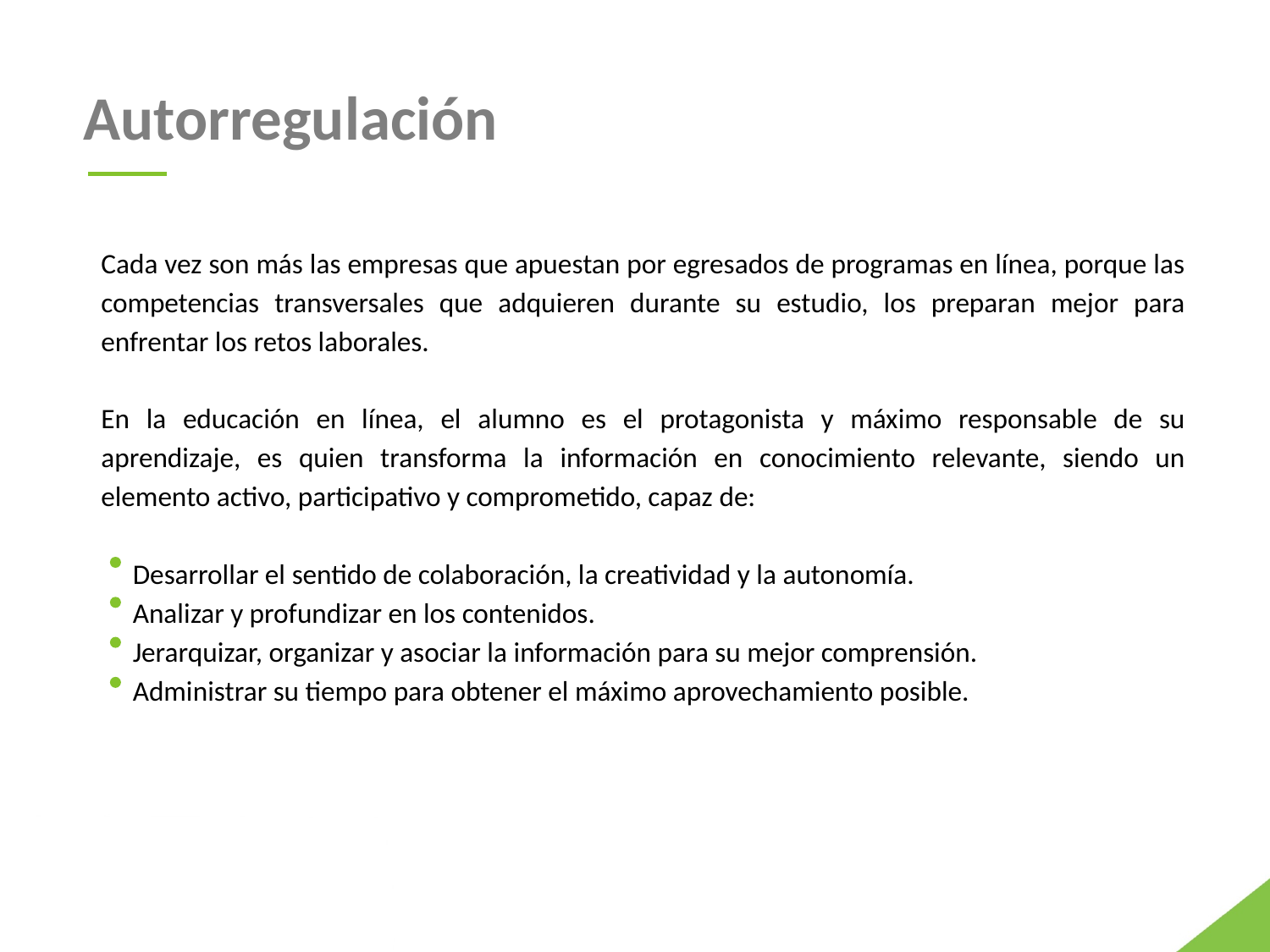

Autorregulación

Cada vez son más las empresas que apuestan por egresados de programas en línea, porque las competencias transversales que adquieren durante su estudio, los preparan mejor para enfrentar los retos laborales.

En la educación en línea, el alumno es el protagonista y máximo responsable de su aprendizaje, es quien transforma la información en conocimiento relevante, siendo un elemento activo, participativo y comprometido, capaz de:

     Desarrollar el sentido de colaboración, la creatividad y la autonomía.
     Analizar y profundizar en los contenidos.
     Jerarquizar, organizar y asociar la información para su mejor comprensión.
     Administrar su tiempo para obtener el máximo aprovechamiento posible.